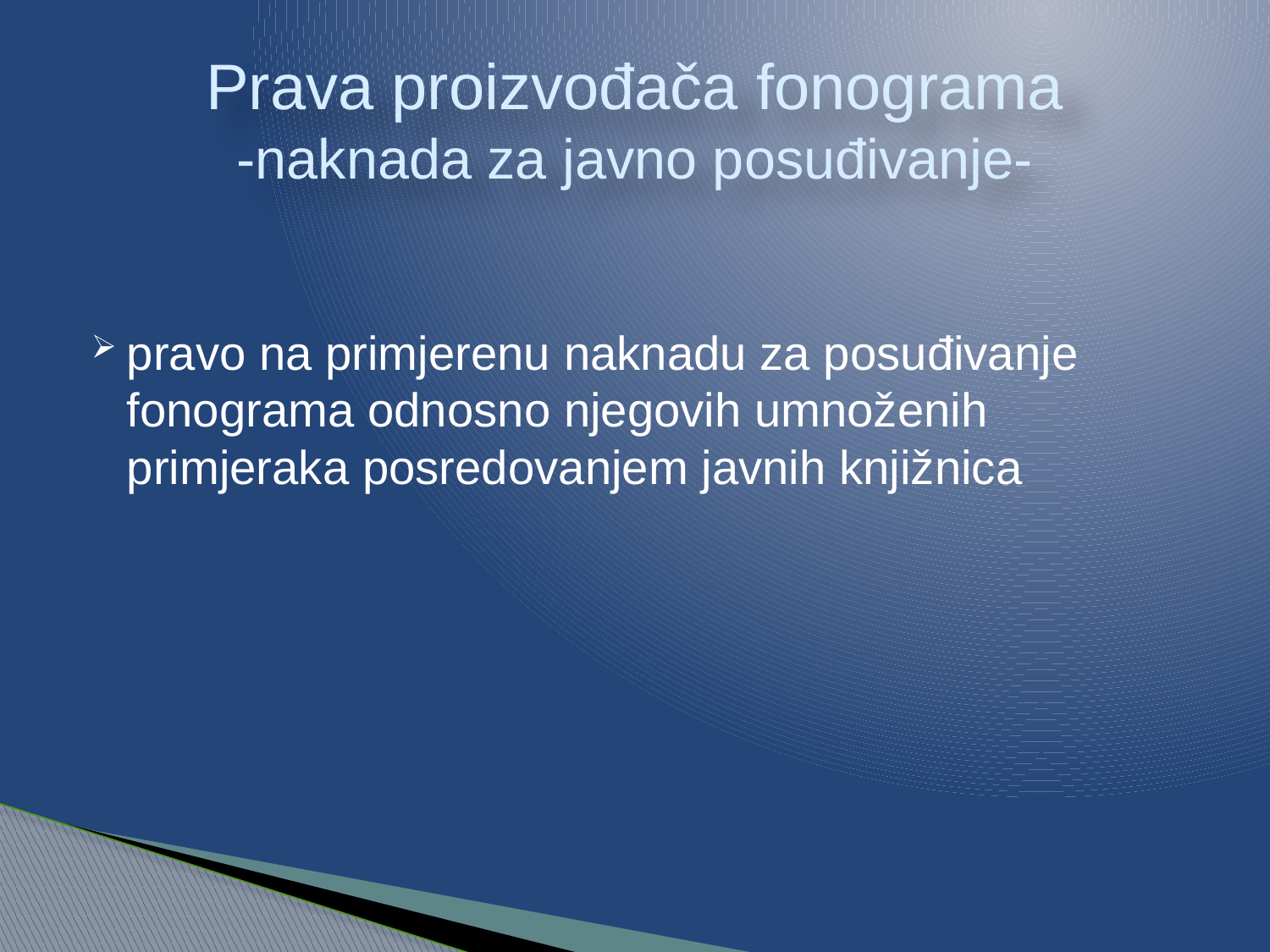

# Prava proizvođača fonograma -naknada za javno posuđivanje-
pravo na primjerenu naknadu za posuđivanje fonograma odnosno njegovih umnoženih primjeraka posredovanjem javnih knjižnica